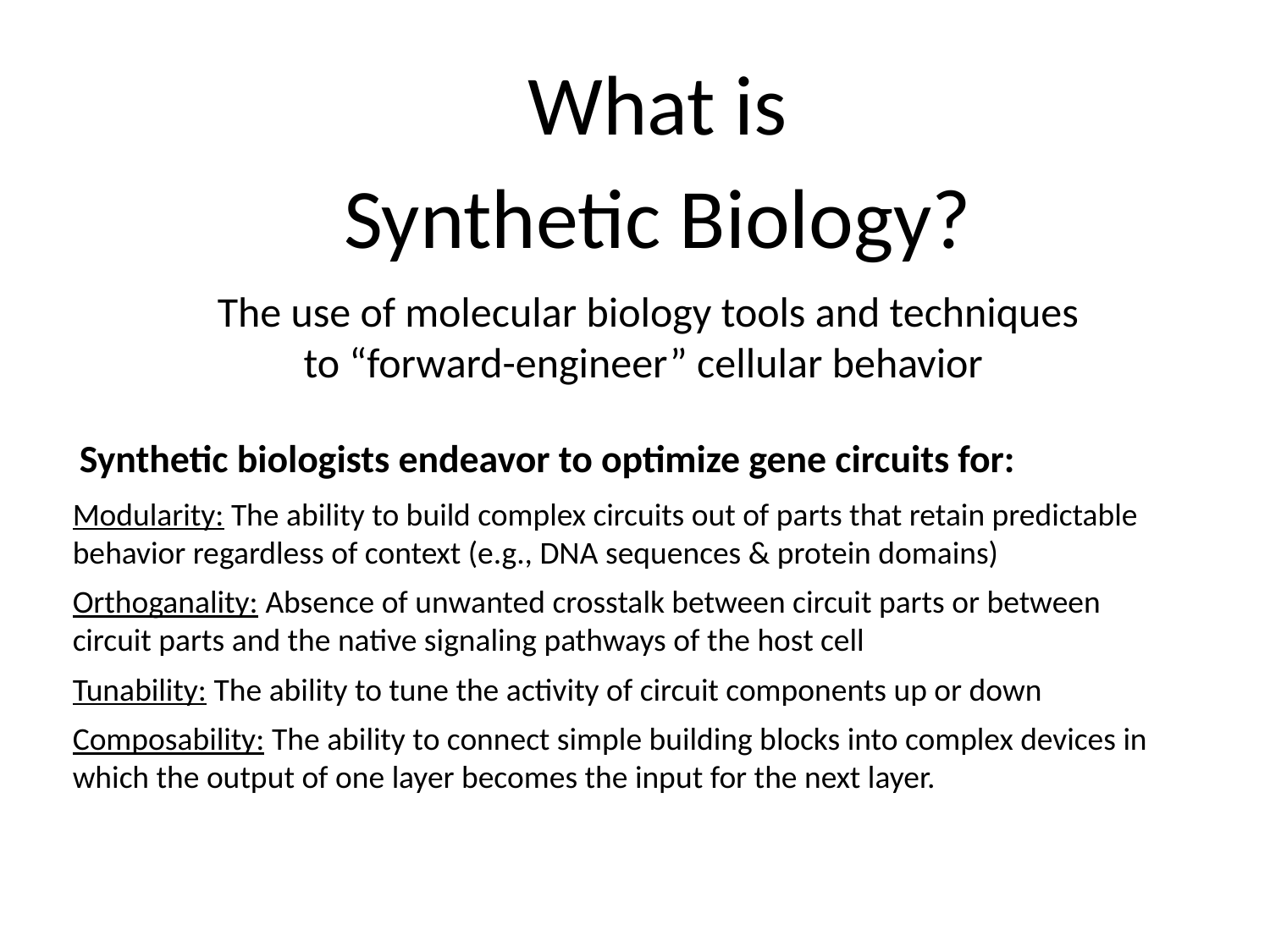

What is
Synthetic Biology?
The use of molecular biology tools and techniques to “forward-engineer” cellular behavior
Synthetic biologists endeavor to optimize gene circuits for:
Modularity: The ability to build complex circuits out of parts that retain predictable behavior regardless of context (e.g., DNA sequences & protein domains)
Orthoganality: Absence of unwanted crosstalk between circuit parts or between circuit parts and the native signaling pathways of the host cell
Tunability: The ability to tune the activity of circuit components up or down
Composability: The ability to connect simple building blocks into complex devices in which the output of one layer becomes the input for the next layer.